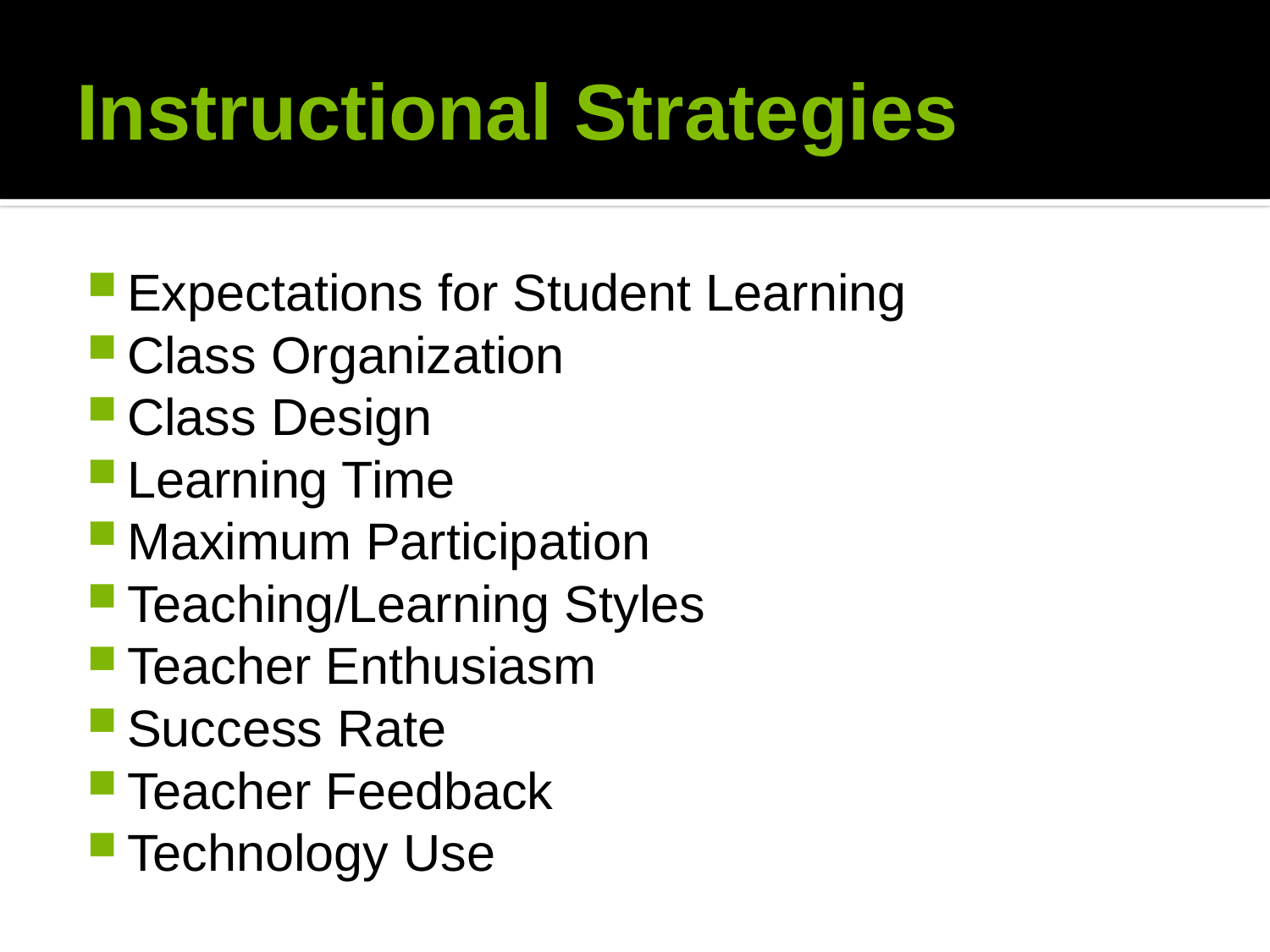

# Instructional Strategies
Expectations for Student Learning
Class Organization
Class Design
Learning Time
Maximum Participation
Teaching/Learning Styles
Teacher Enthusiasm
Success Rate
Teacher Feedback
Technology Use